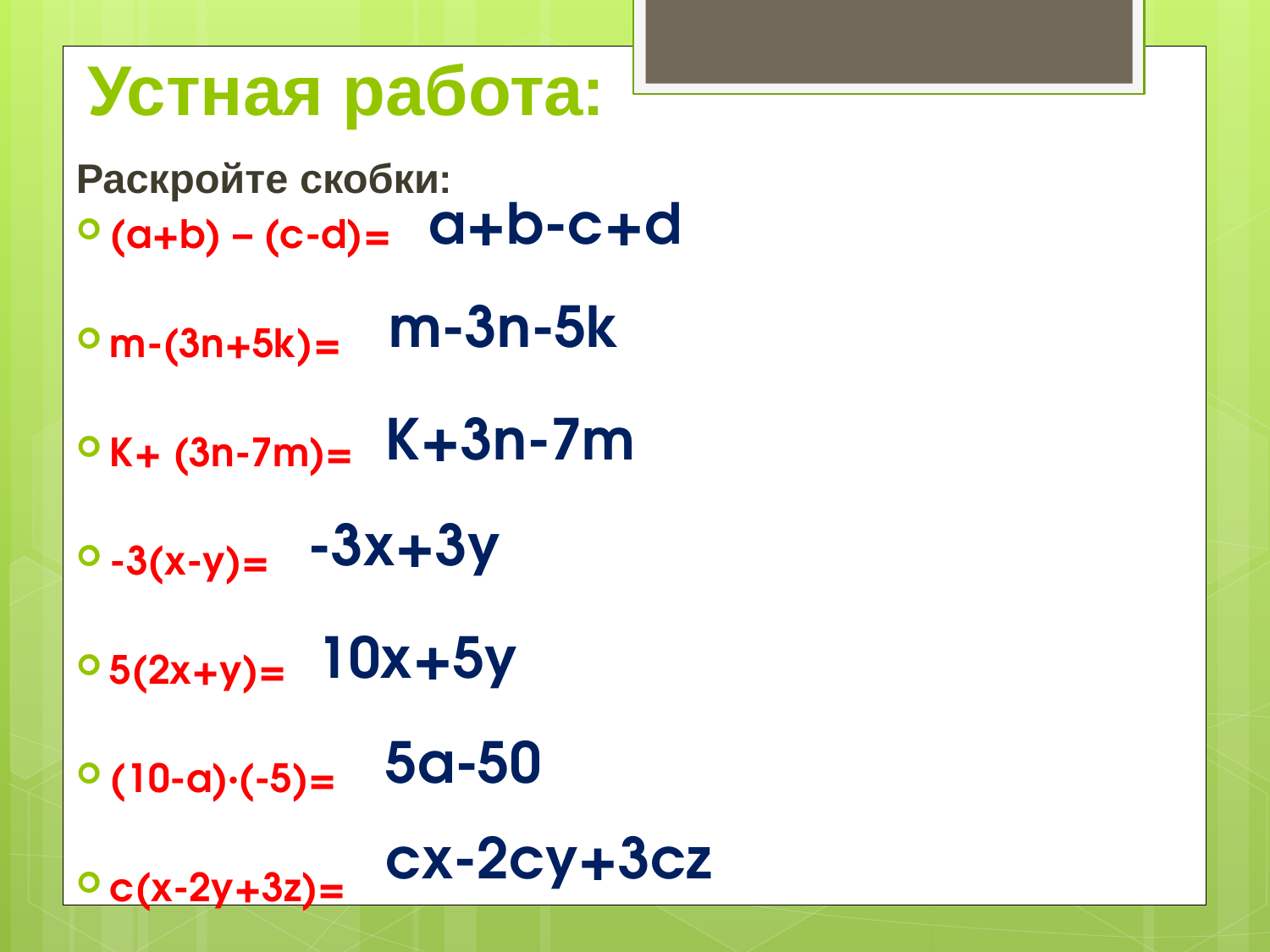

# Устная работа:
Раскройте скобки:
(a+b) – (c-d)=

m-(3n+5k)=

K+ (3n-7m)=

-3(x-y)=

5(2x+y)=

(10-a)∙(-5)=

c(x-2y+3z)=

a+b-c+d
m-3n-5k
K+3n-7m
-3x+3y
10x+5y
5a-50
cx-2cy+3cz